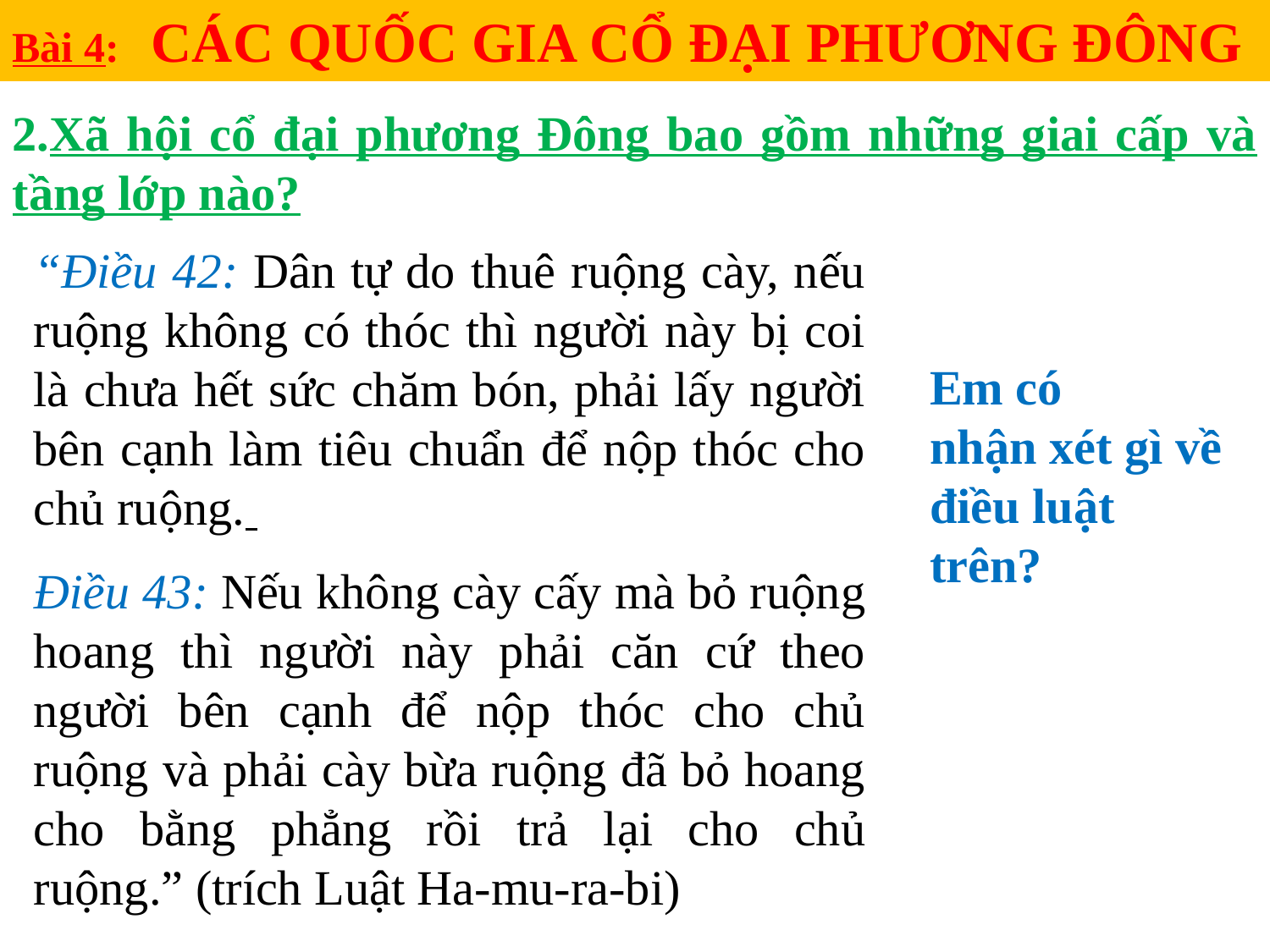

Bài 4:   CÁC QUỐC GIA CỔ ĐẠI PHƯƠNG ĐÔNG
2.Xã hội cổ đại phương Đông bao gồm những giai cấp và tầng lớp nào?
“Điều 42: Dân tự do thuê ruộng cày, nếu ruộng không có thóc thì người này bị coi là chưa hết sức chăm bón, phải lấy người bên cạnh làm tiêu chuẩn để nộp thóc cho chủ ruộng.
Điều 43: Nếu không cày cấy mà bỏ ruộng hoang thì người này phải căn cứ theo người bên cạnh để nộp thóc cho chủ ruộng và phải cày bừa ruộng đã bỏ hoang cho bằng phẳng rồi trả lại cho chủ ruộng.” (trích Luật Ha-mu-ra-bi)

Em có
nhận xét gì về
điều luật
trên?